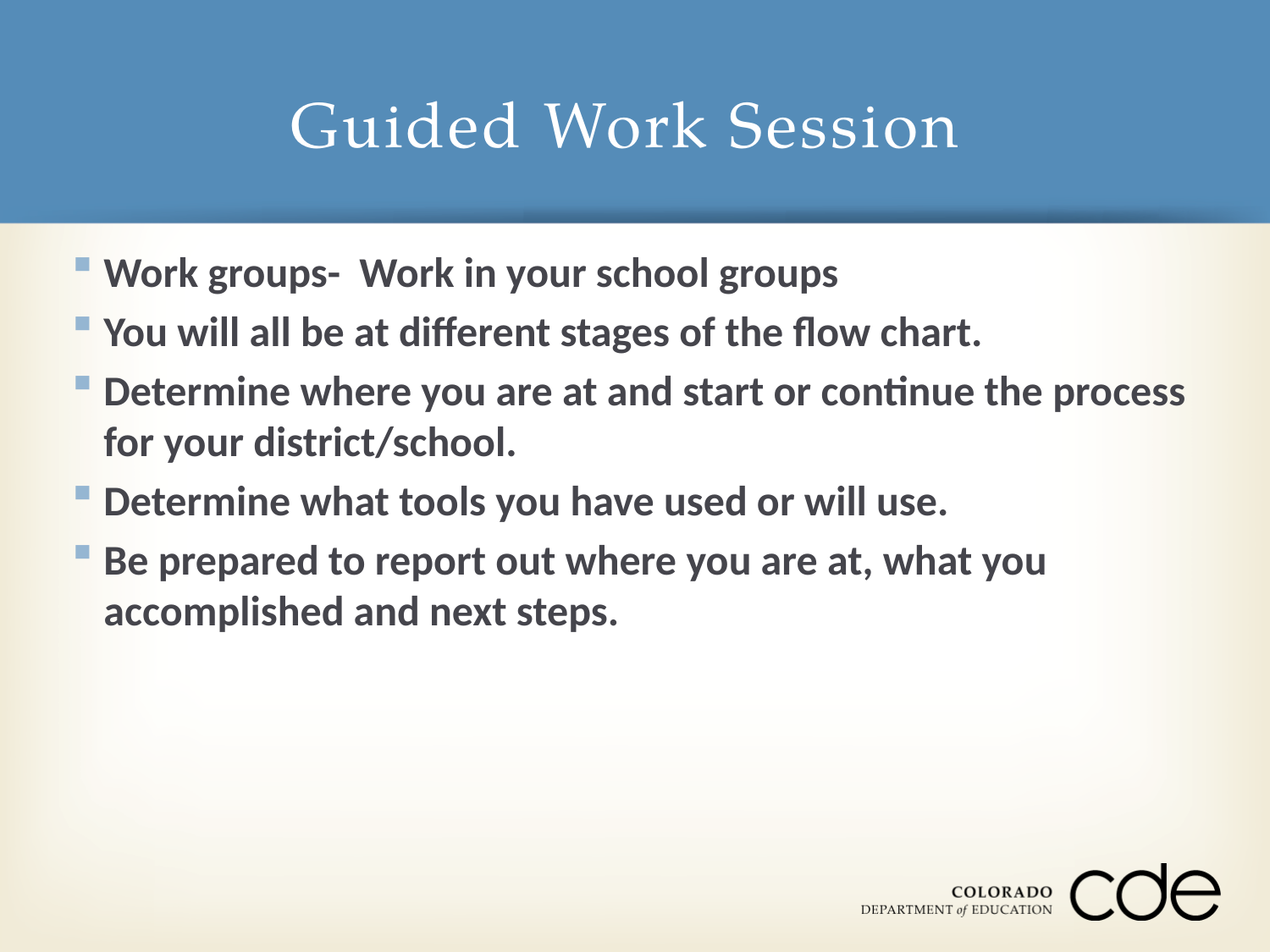

# Guided Work Session
Work groups-  Work in your school groups
You will all be at different stages of the flow chart.
Determine where you are at and start or continue the process for your district/school.
Determine what tools you have used or will use.
Be prepared to report out where you are at, what you accomplished and next steps.